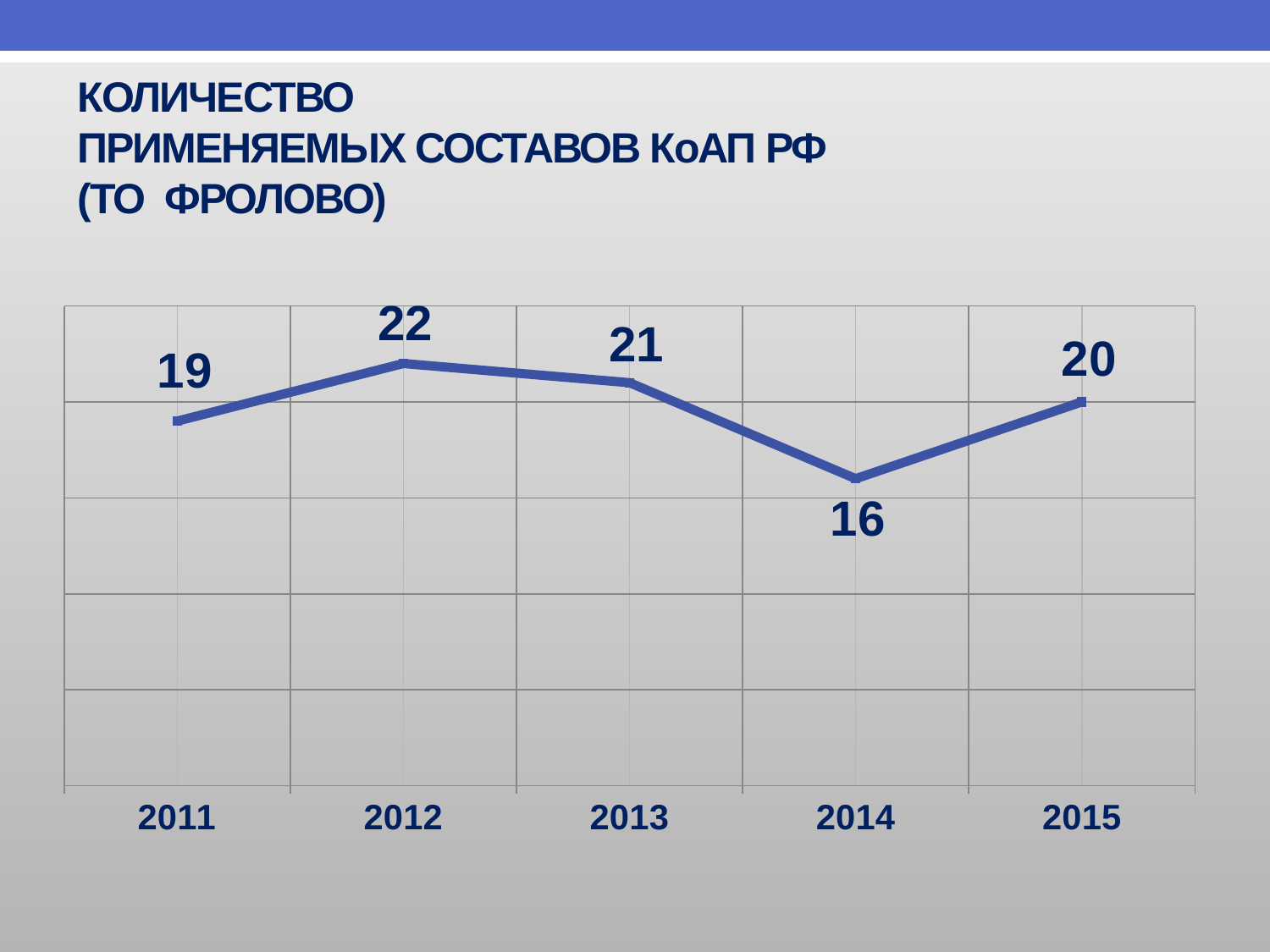

# КОЛИЧЕСТВО ПРИМЕНЯЕМЫХ СОСТАВОВ КоАП РФ (ТО  ФРОЛОВО)

[unsupported chart]